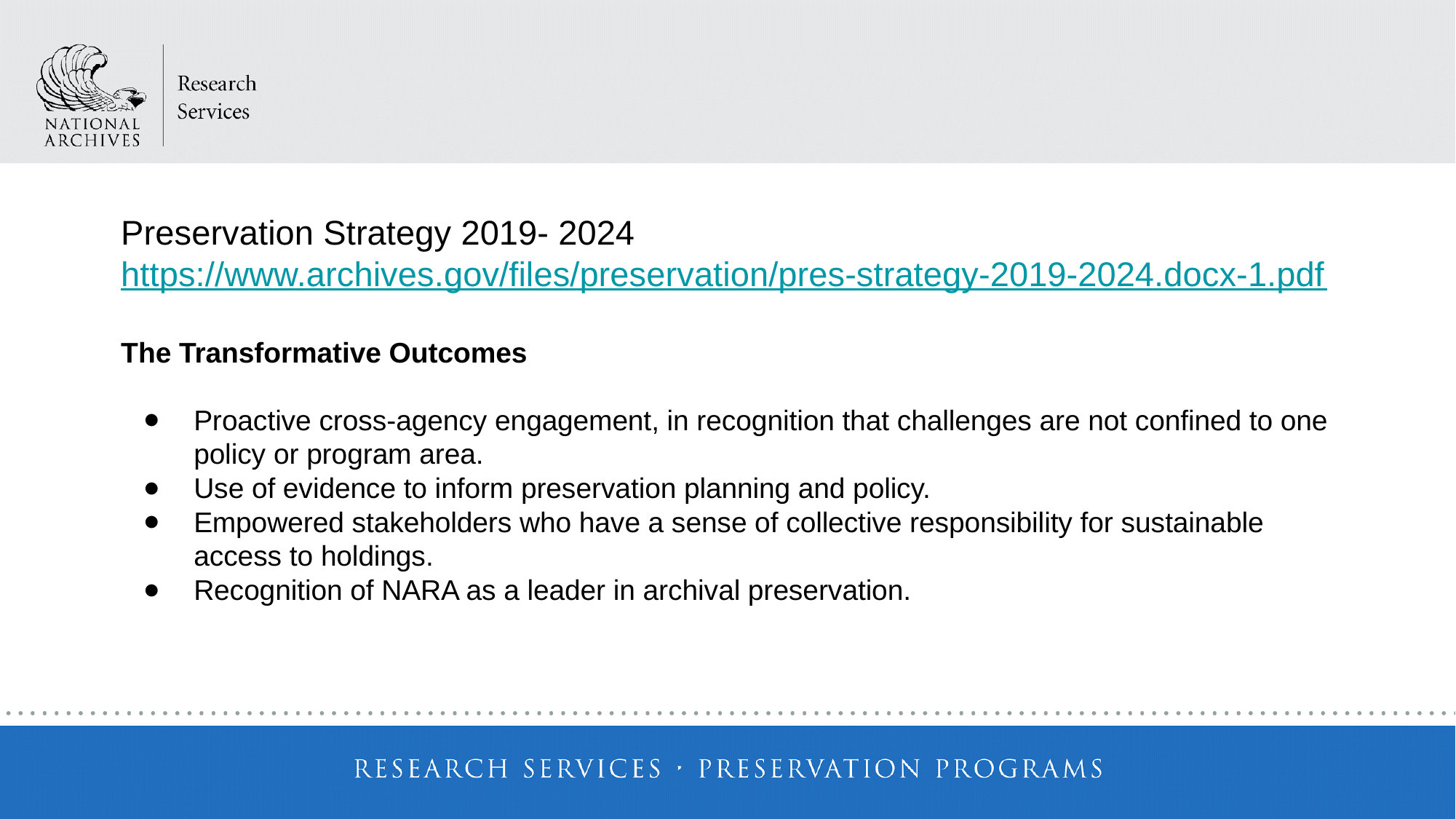

Preservation Strategy 2019- 2024
https://www.archives.gov/files/preservation/pres-strategy-2019-2024.docx-1.pdf

The Transformative Outcomes

Proactive cross-agency engagement, in recognition that challenges are not confined to one policy or program area.
Use of evidence to inform preservation planning and policy.
Empowered stakeholders who have a sense of collective responsibility for sustainable access to holdings.
Recognition of NARA as a leader in archival preservation.